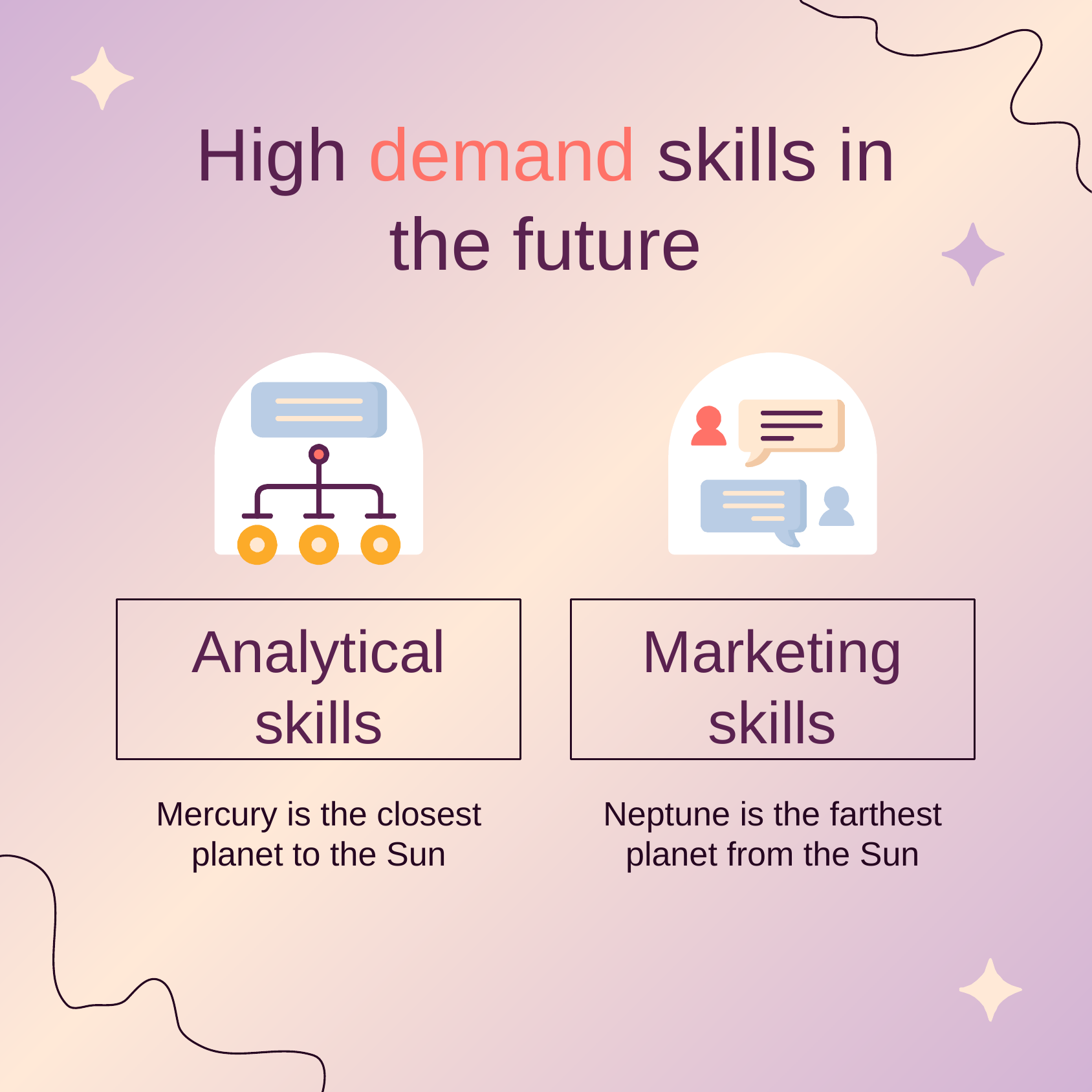

# High demand skills in the future

Analytical skills
Marketing skills
Mercury is the closest planet to the Sun
Neptune is the farthest
planet from the Sun